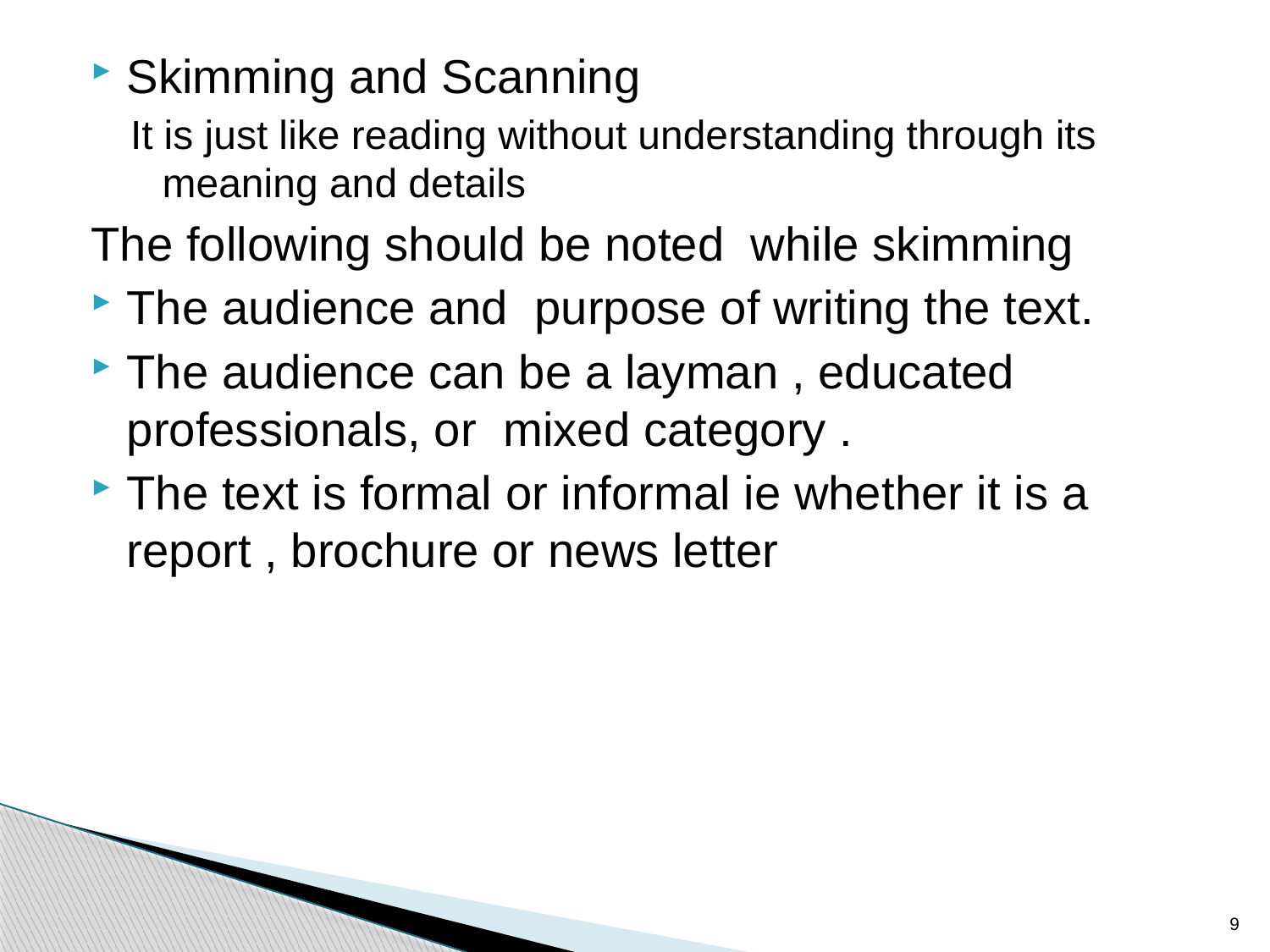

Skimming and Scanning
It is just like reading without understanding through its meaning and details
The following should be noted  while skimming
The audience and  purpose of writing the text.
The audience can be a layman , educated professionals, or  mixed category .
The text is formal or informal ie whether it is a report , brochure or news letter

9